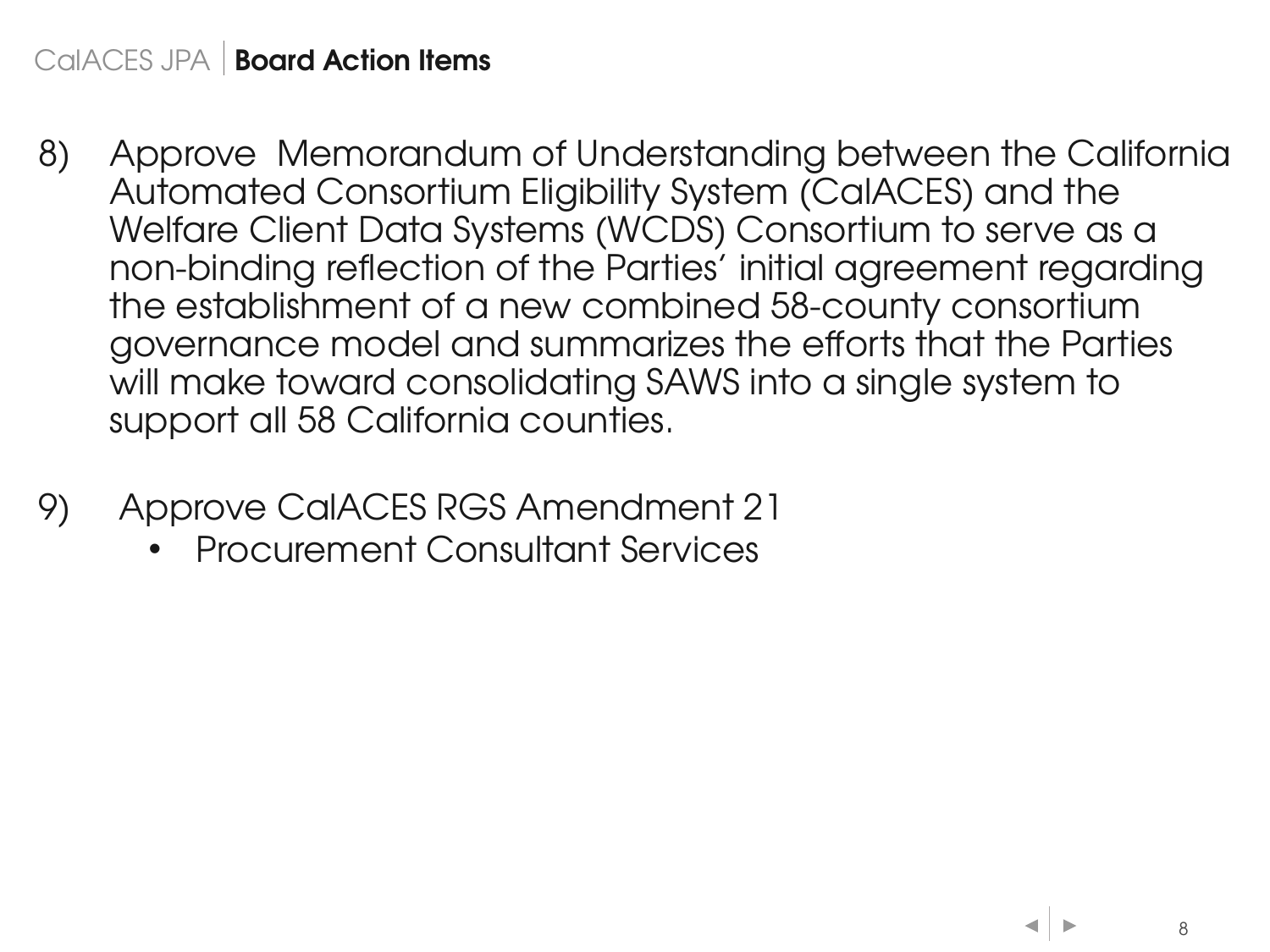

Board Action Items
Approve  Memorandum of Understanding between the California Automated Consortium Eligibility System (CalACES) and the Welfare Client Data Systems (WCDS) Consortium to serve as a non-binding reflection of the Parties’ initial agreement regarding the establishment of a new combined 58-county consortium governance model and summarizes the efforts that the Parties will make toward consolidating SAWS into a single system to support all 58 California counties.

 Approve CalACES RGS Amendment 21
Procurement Consultant Services